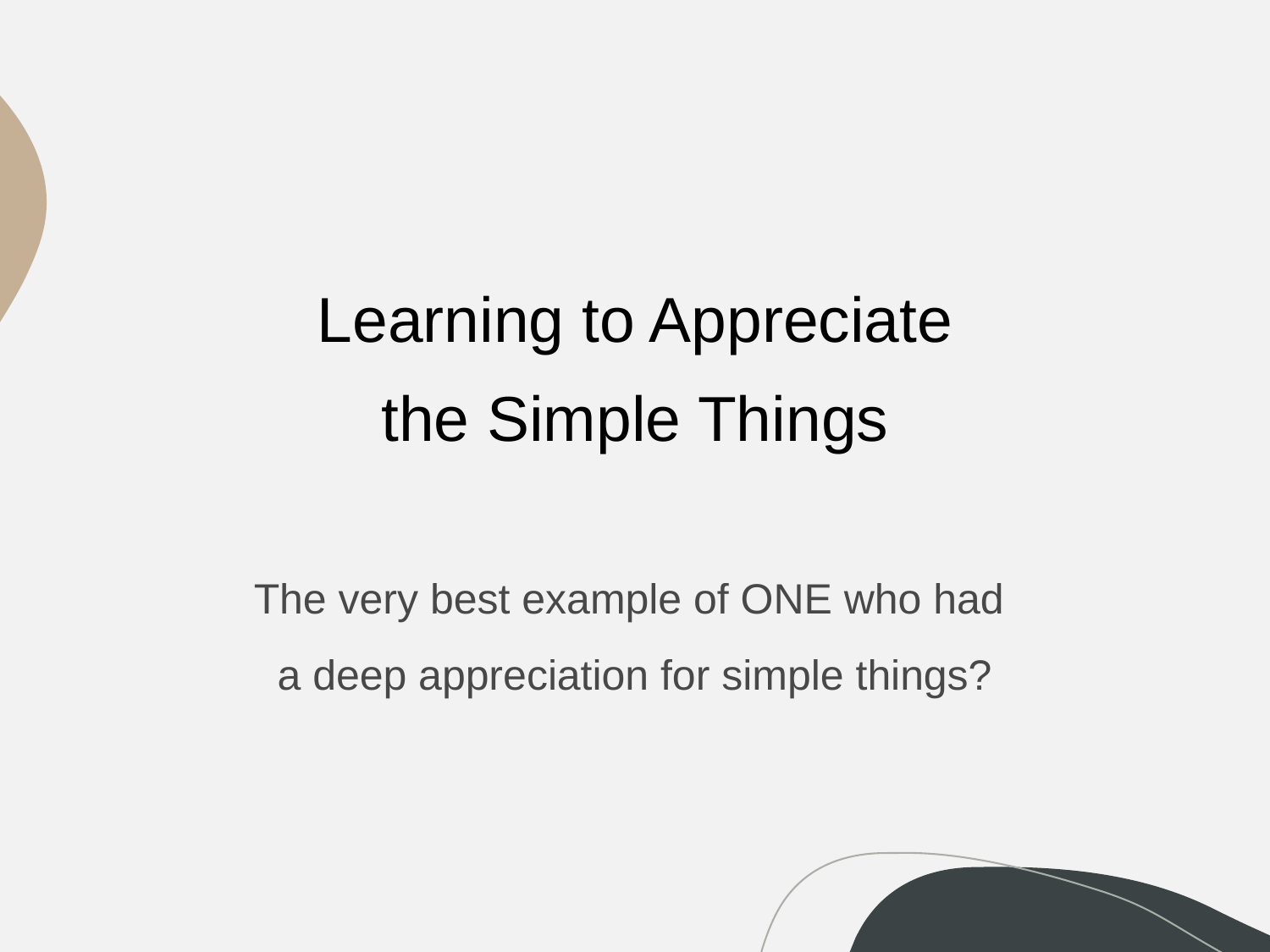

# Learning to Appreciate the Simple Things
The very best example of ONE who had
a deep appreciation for simple things?